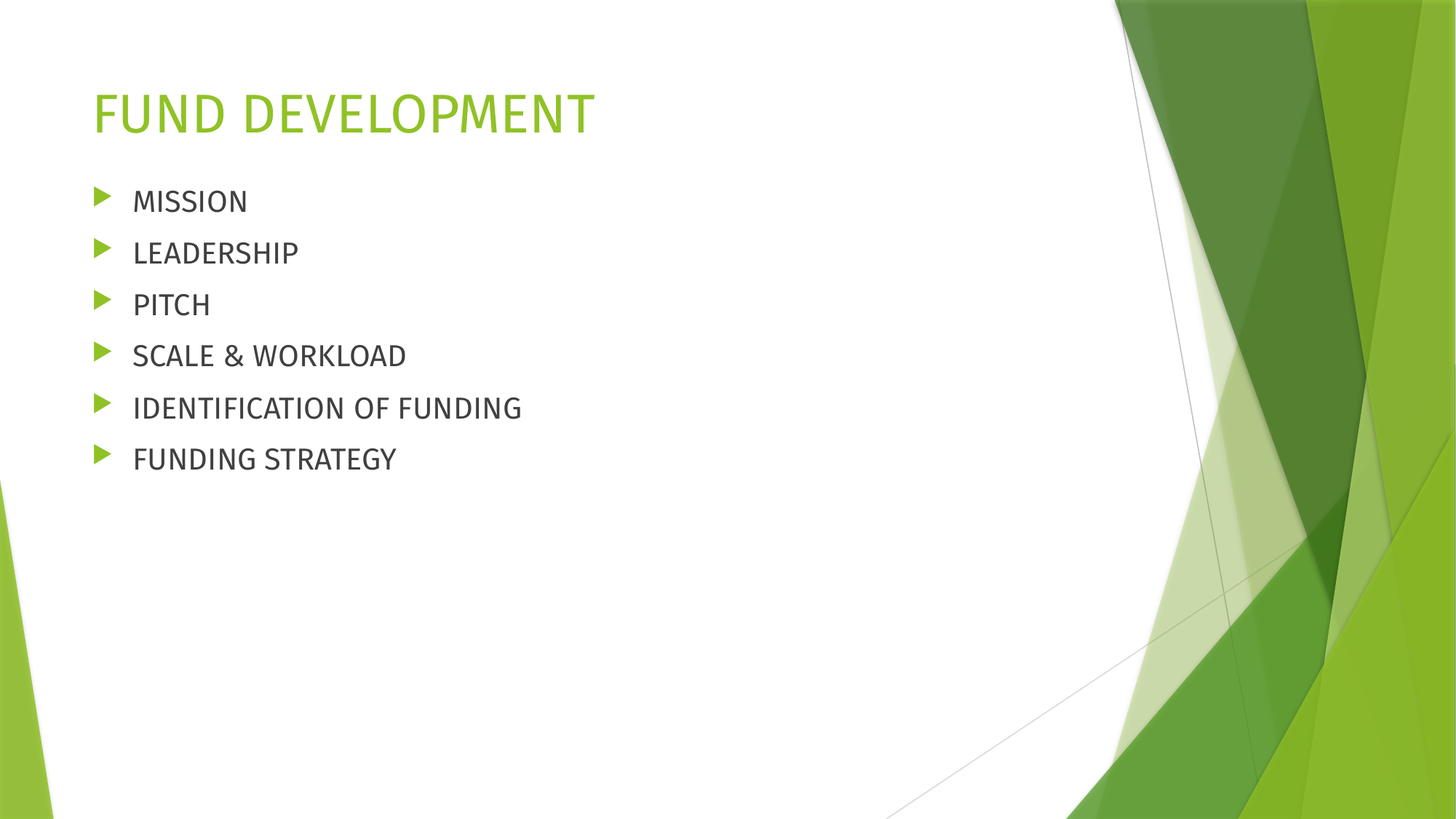

# FUND DEVELOPMENT
MISSION
LEADERSHIP
PITCH
SCALE & WORKLOAD
IDENTIFICATION OF FUNDING
FUNDING STRATEGY